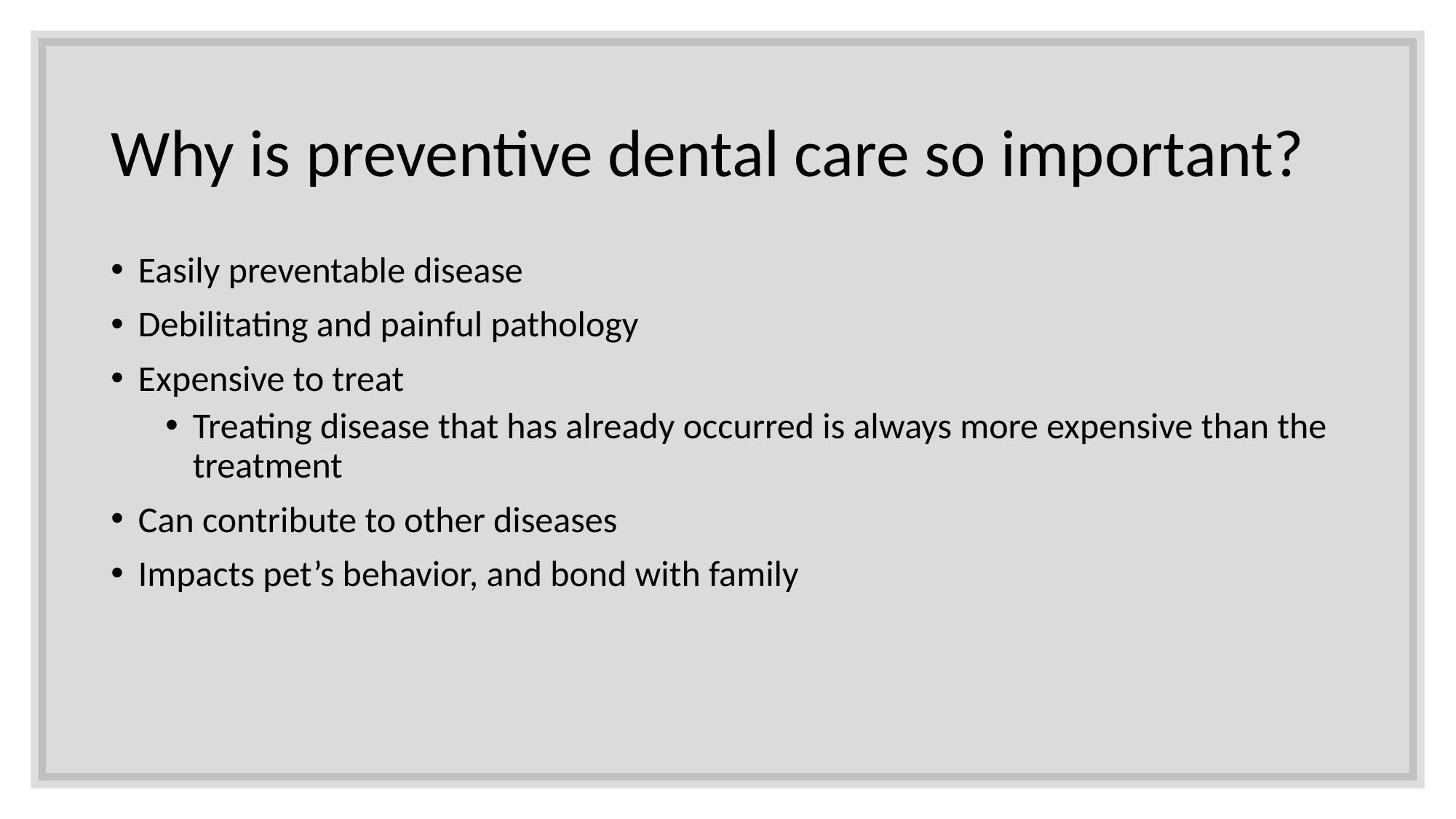

# Why is preventive dental care so important?
Easily preventable disease
Debilitating and painful pathology
Expensive to treat
Treating disease that has already occurred is always more expensive than the treatment
Can contribute to other diseases
Impacts pet’s behavior, and bond with family